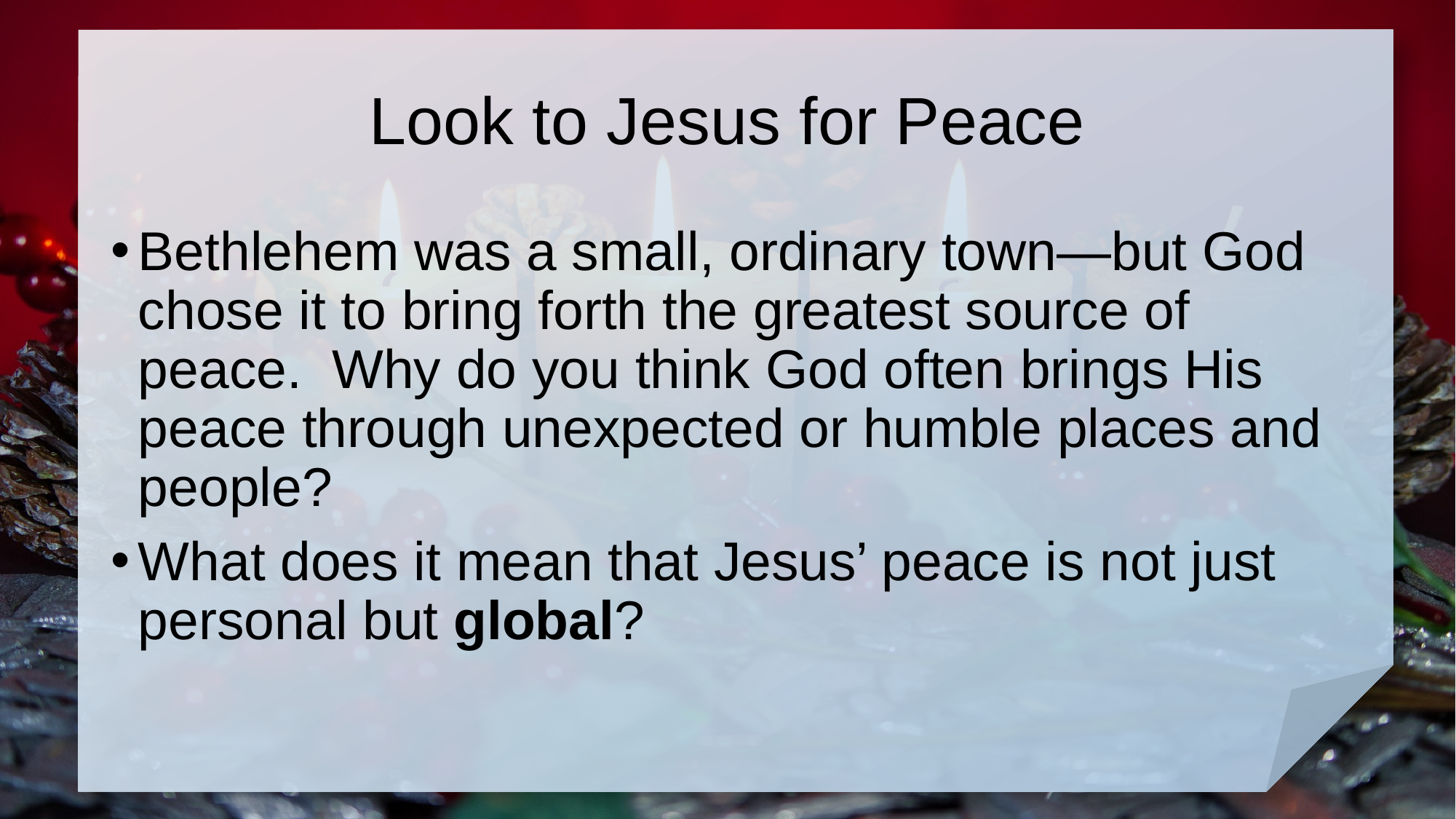

# Look to Jesus for Peace
Bethlehem was a small, ordinary town—but God chose it to bring forth the greatest source of peace.  Why do you think God often brings His peace through unexpected or humble places and people?
What does it mean that Jesus’ peace is not just personal but global?